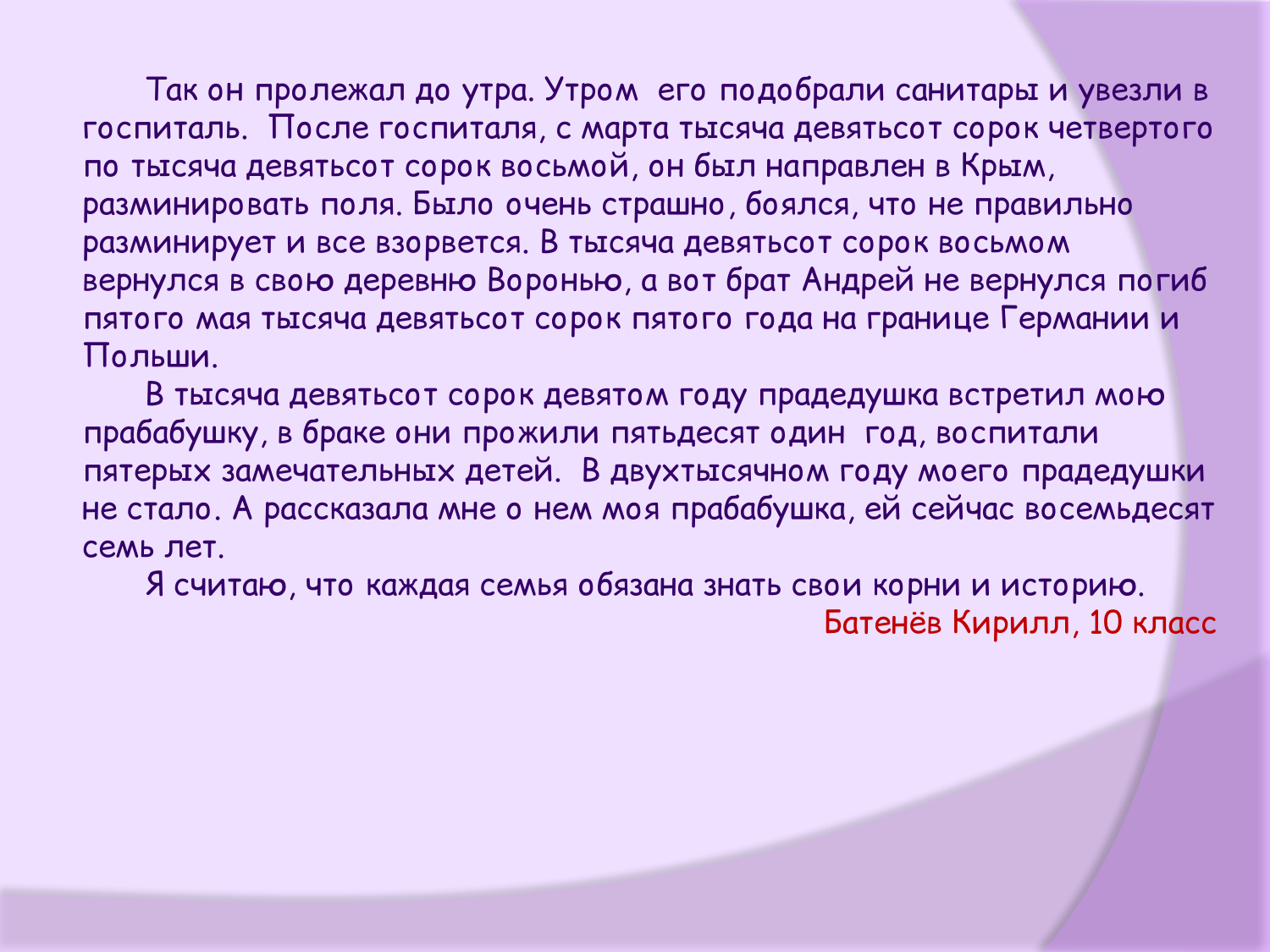

Так он пролежал до утра. Утром  его подобрали санитары и увезли в госпиталь.  После госпиталя, с марта тысяча девятьсот сорок четвертого по тысяча девятьсот сорок восьмой, он был направлен в Крым, разминировать поля. Было очень страшно, боялся, что не правильно разминирует и все взорвется. В тысяча девятьсот сорок восьмом вернулся в свою деревню Воронью, а вот брат Андрей не вернулся погиб пятого мая тысяча девятьсот сорок пятого года на границе Германии и Польши.
В тысяча девятьсот сорок девятом году прадедушка встретил мою прабабушку, в браке они прожили пятьдесят один  год, воспитали пятерых замечательных детей.  В двухтысячном году моего прадедушки не стало. А рассказала мне о нем моя прабабушка, ей сейчас восемьдесят семь лет.
Я считаю, что каждая семья обязана знать свои корни и историю.
Батенёв Кирилл, 10 класс